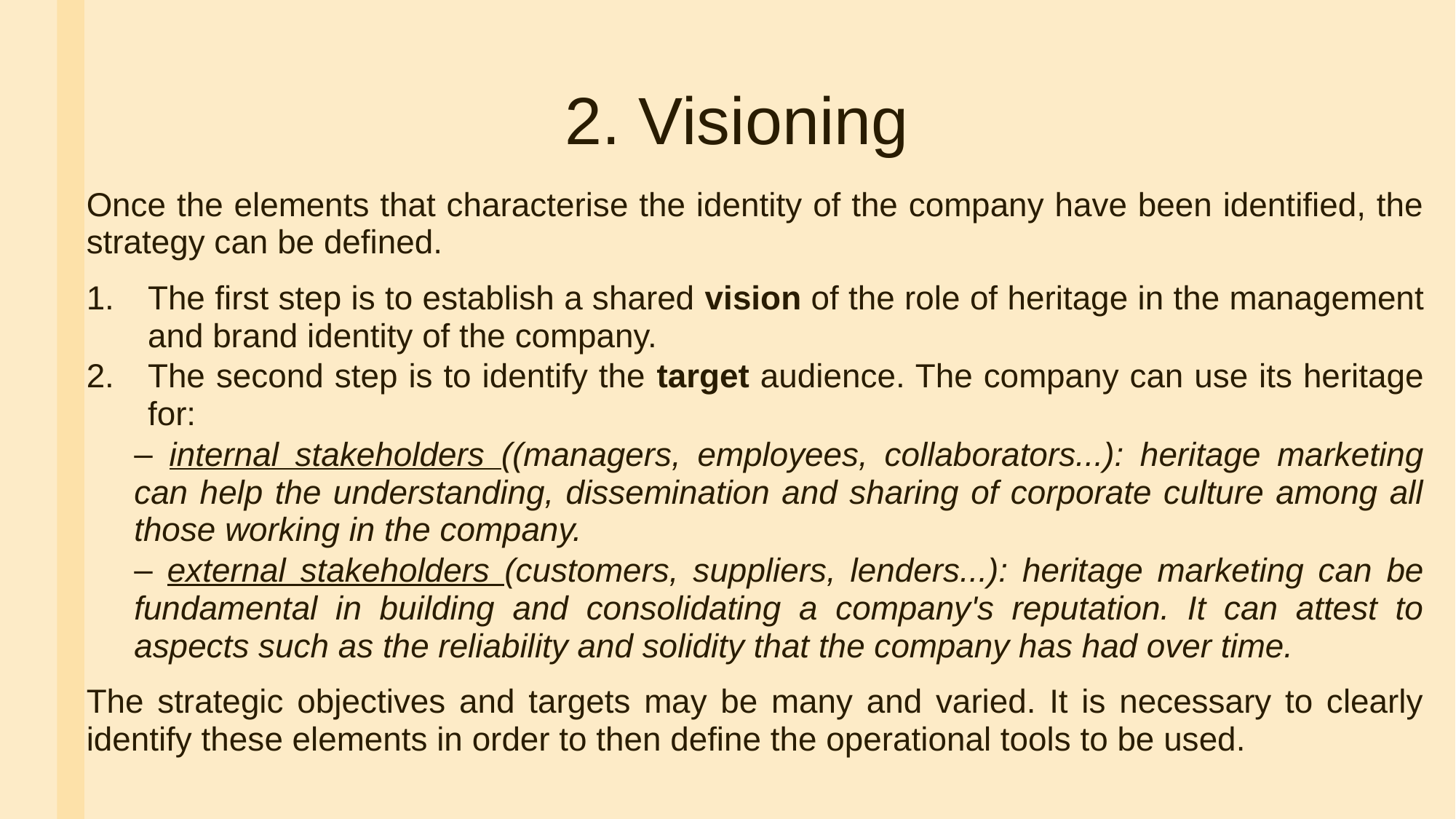

# 2. Visioning
Once the elements that characterise the identity of the company have been identified, the strategy can be defined.
The first step is to establish a shared vision of the role of heritage in the management and brand identity of the company.
The second step is to identify the target audience. The company can use its heritage for:
 internal stakeholders ((managers, employees, collaborators...): heritage marketing can help the understanding, dissemination and sharing of corporate culture among all those working in the company.
 external stakeholders (customers, suppliers, lenders...): heritage marketing can be fundamental in building and consolidating a company's reputation. It can attest to aspects such as the reliability and solidity that the company has had over time.
The strategic objectives and targets may be many and varied. It is necessary to clearly identify these elements in order to then define the operational tools to be used.